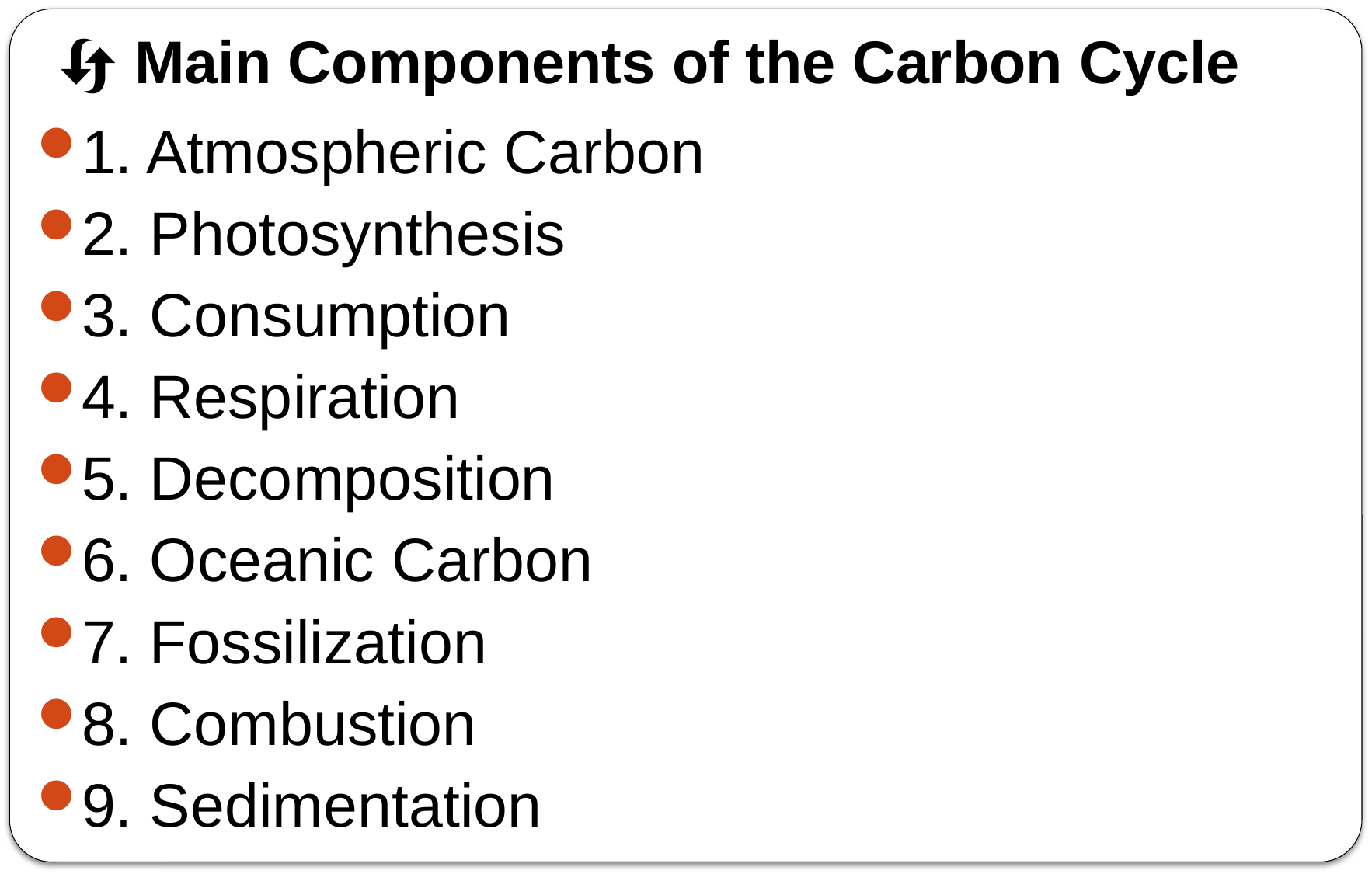

# 🔄 Main Components of the Carbon Cycle
1. Atmospheric Carbon
2. Photosynthesis
3. Consumption
4. Respiration
5. Decomposition
6. Oceanic Carbon
7. Fossilization
8. Combustion
9. Sedimentation